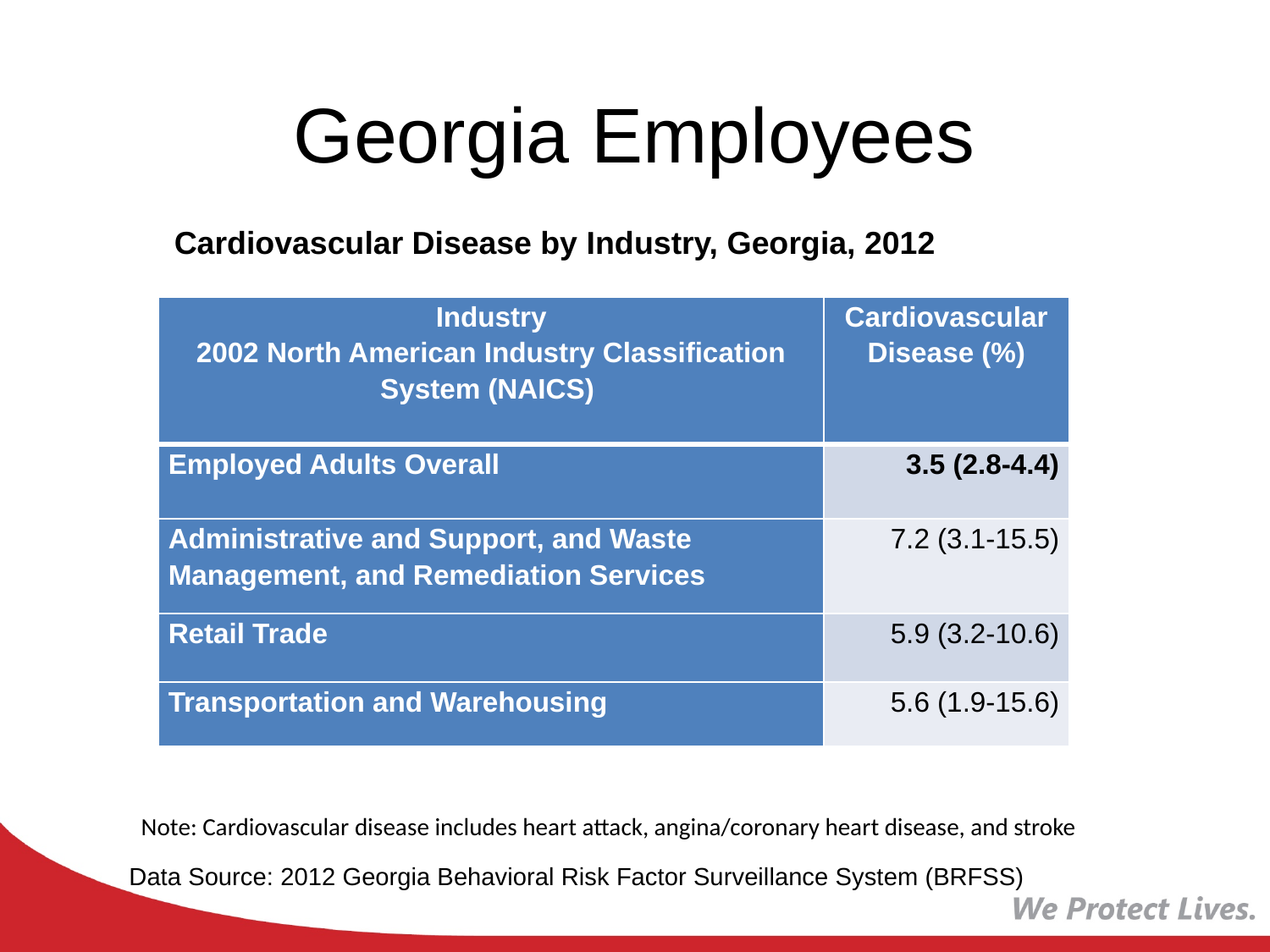

# Georgia Employees
Cardiovascular Disease by Industry, Georgia, 2012
| Industry 2002 North American Industry Classification System (NAICS) | Cardiovascular Disease (%) |
| --- | --- |
| Employed Adults Overall | 3.5 (2.8-4.4) |
| Administrative and Support, and Waste Management, and Remediation Services | 7.2 (3.1-15.5) |
| Retail Trade | 5.9 (3.2-10.6) |
| Transportation and Warehousing | 5.6 (1.9-15.6) |

Data Source: 2012 Georgia Behavioral Risk Factor Surveillance System (BRFSS)
Note: Cardiovascular disease includes heart attack, angina/coronary heart disease, and stroke